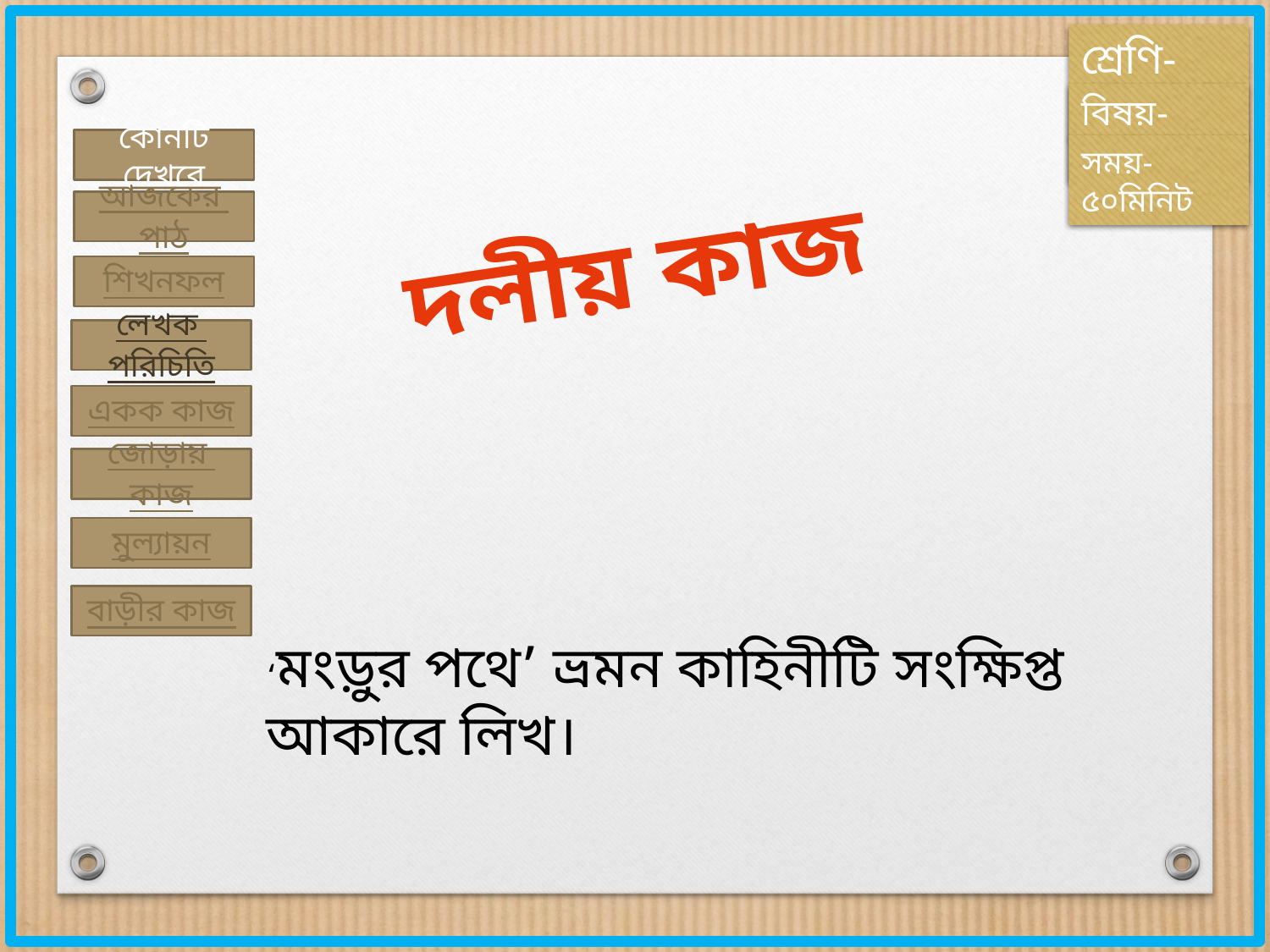

দলীয় কাজ

‘মংড়ুর পথে’ ভ্রমন কাহিনীটি সংক্ষিপ্ত  আকারে লিখ।